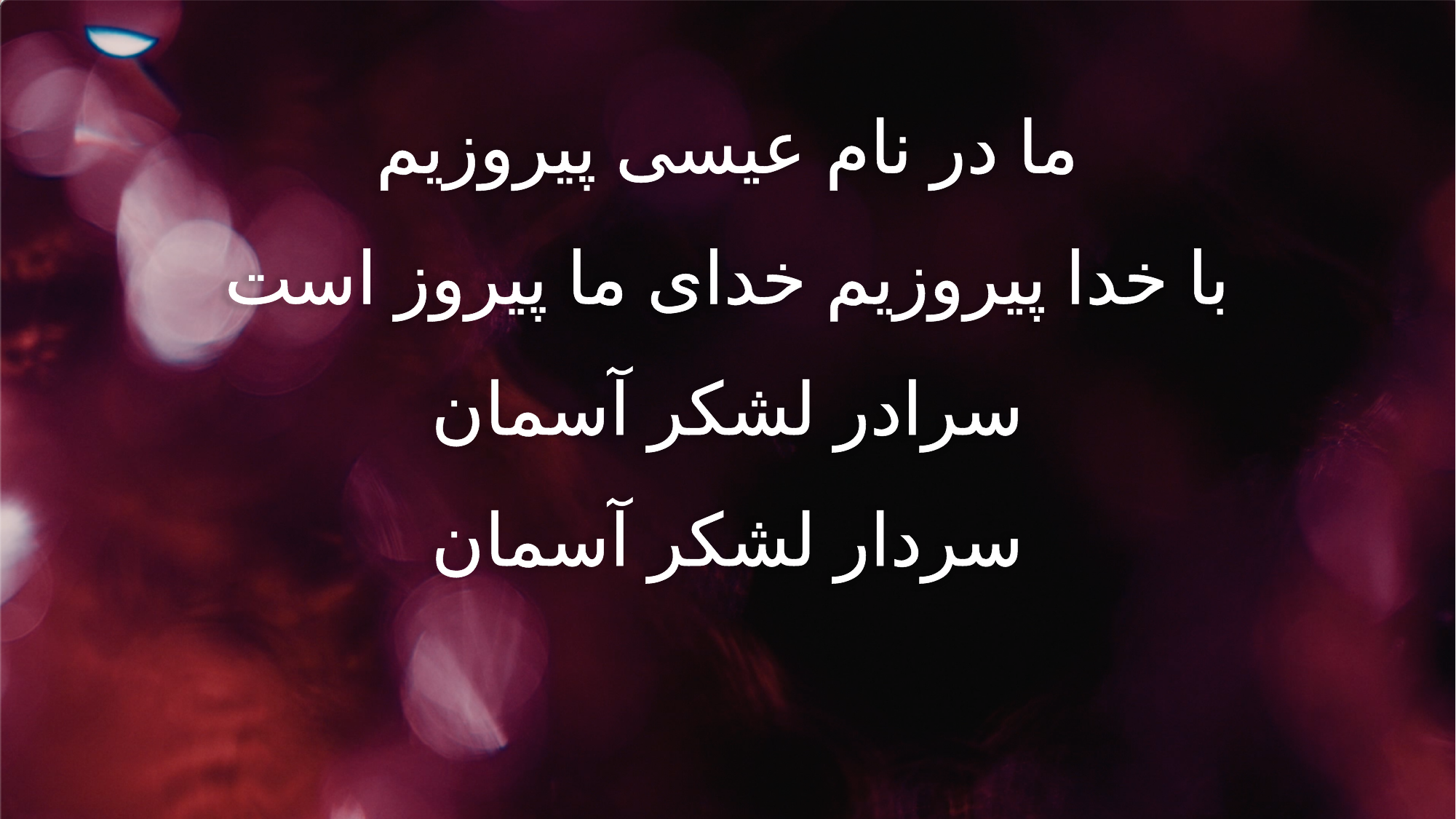

ما در نام عیسی پیروزیم
با خدا پیروزیم خدای ما پیروز است
سرادر لشکر آسمان
سردار لشکر آسمان